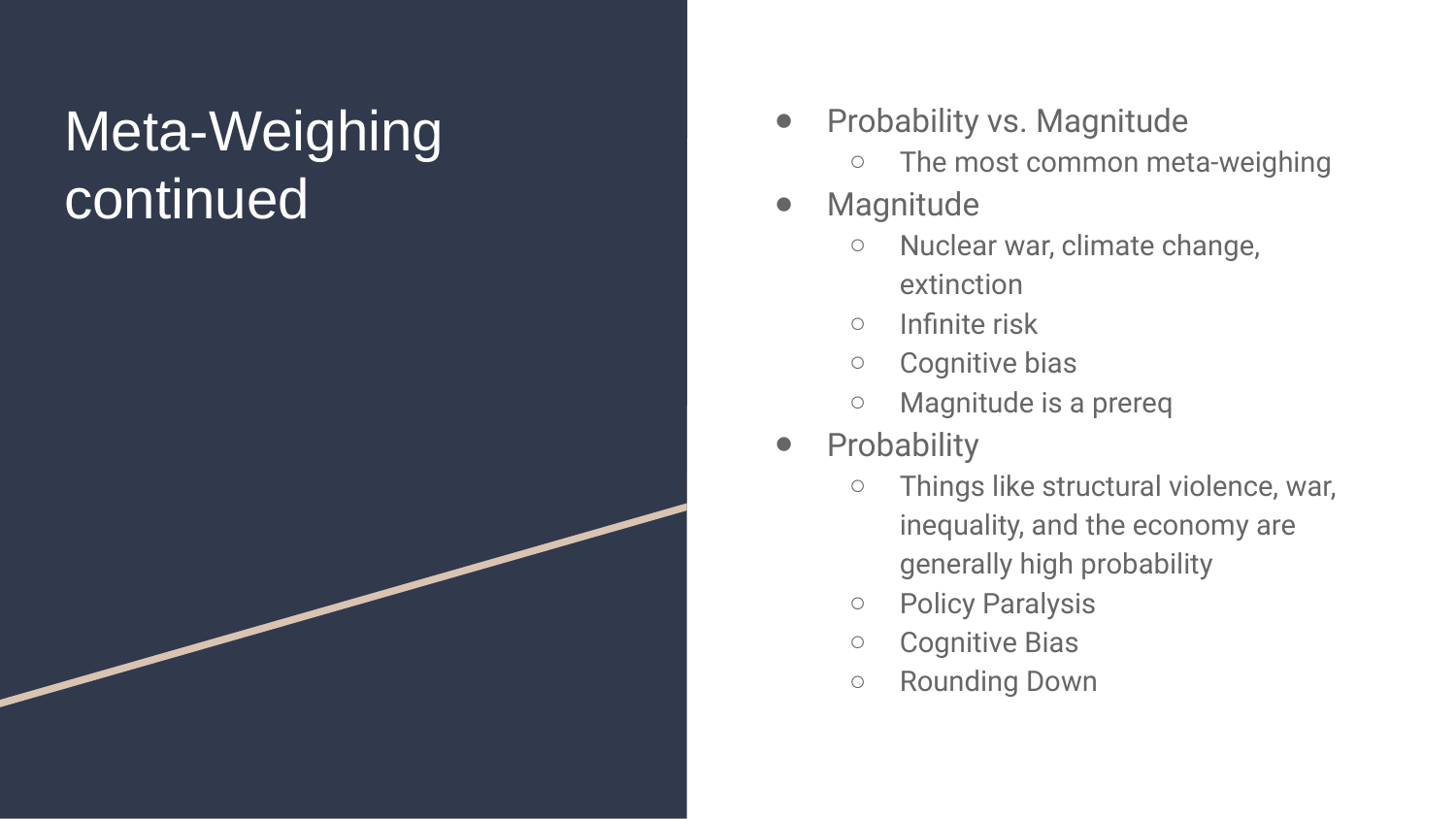

# Meta-Weighing continued
Probability vs. Magnitude
The most common meta-weighing
Magnitude
Nuclear war, climate change, extinction
Infinite risk
Cognitive bias
Magnitude is a prereq
Probability
Things like structural violence, war, inequality, and the economy are generally high probability
Policy Paralysis
Cognitive Bias
Rounding Down